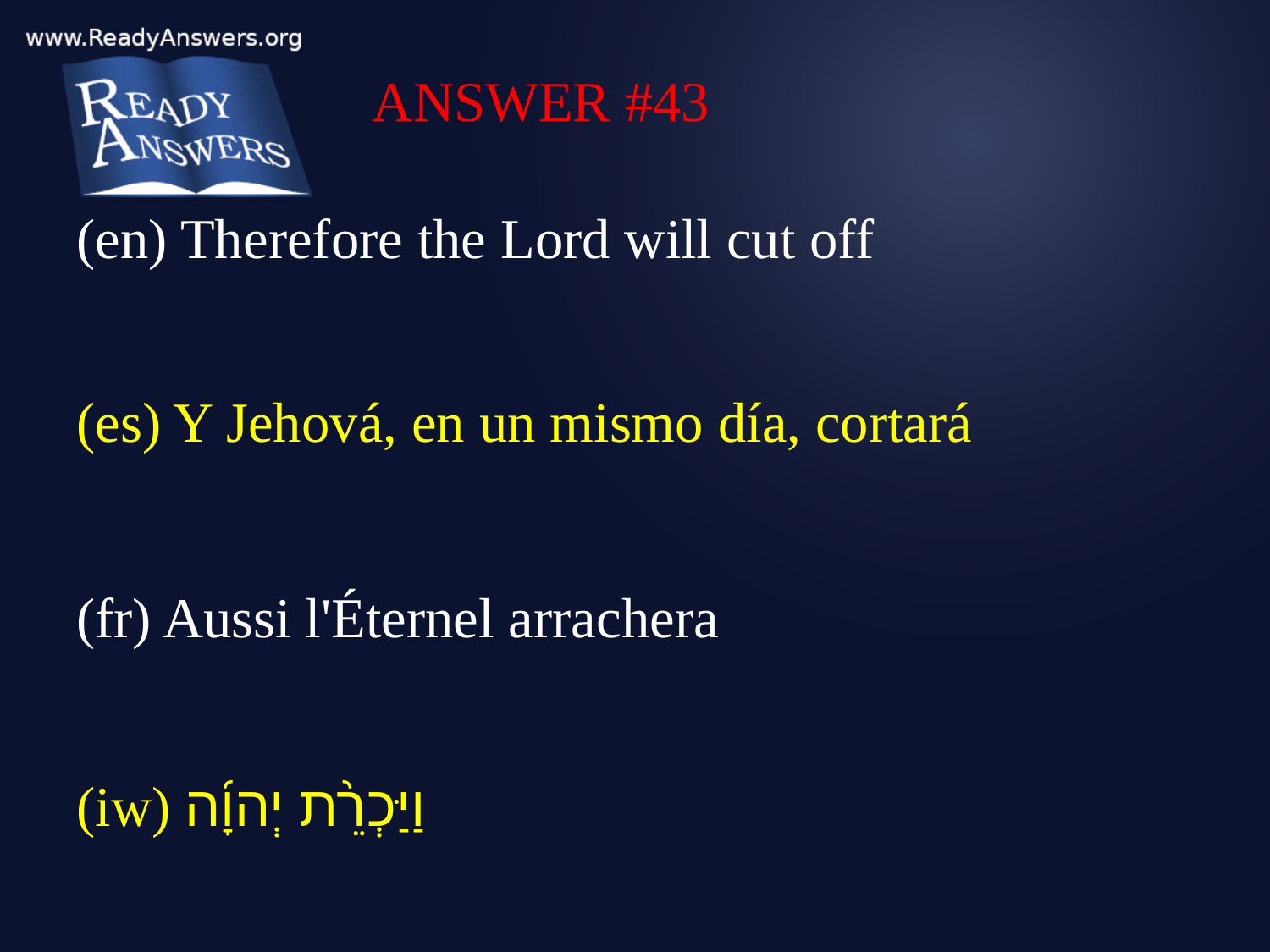

ANSWER #43
(en) Therefore the Lord will cut off
(es) Y Jehová, en un mismo día, cortará
(fr) Aussi l'Éternel arrachera
(iw) וַיַּכְרֵ֨ת יְהוָ֜ה